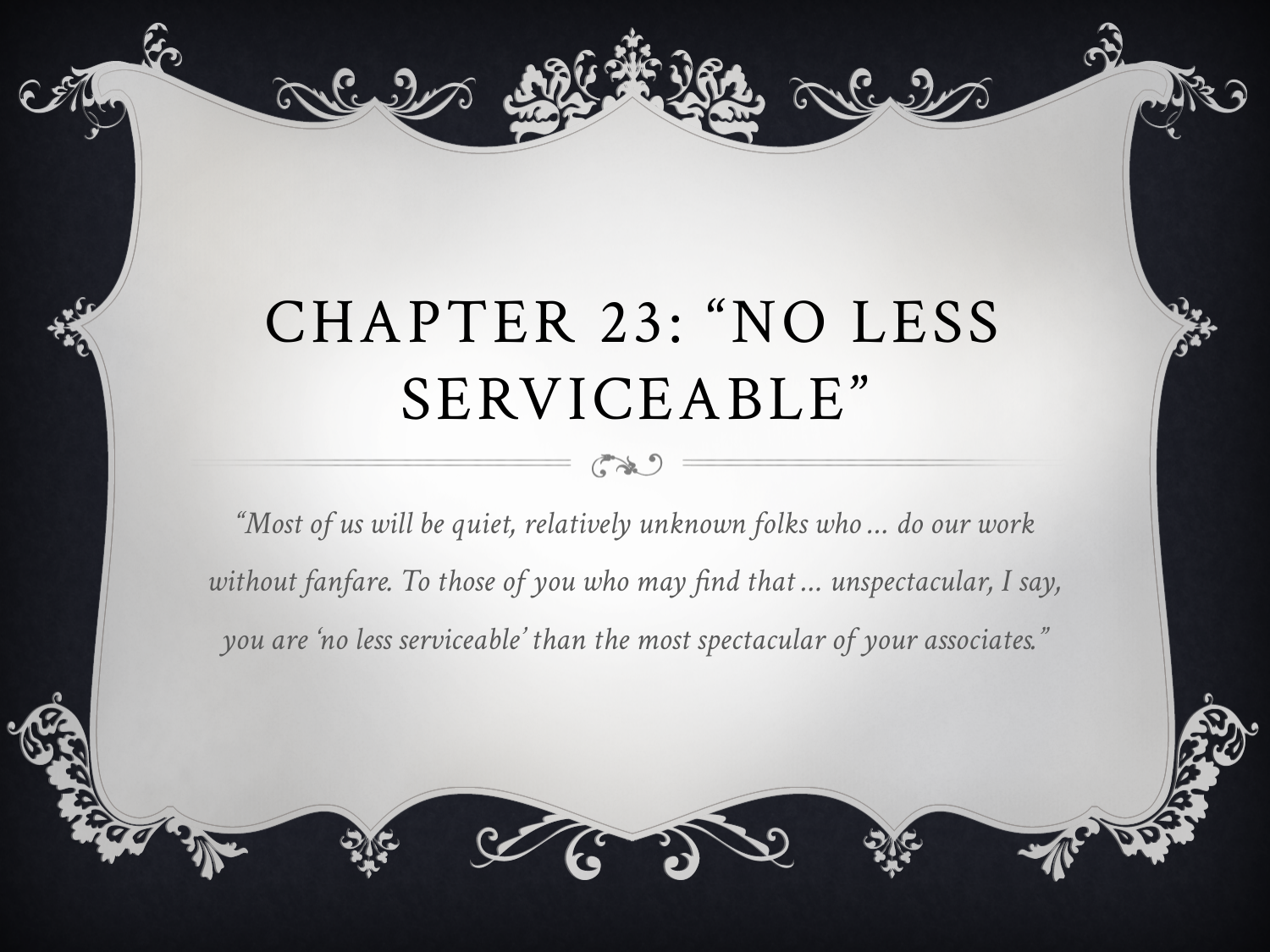

# Chapter 23: “No Less Serviceable”
“Most of us will be quiet, relatively unknown folks who … do our work without fanfare. To those of you who may find that … unspectacular, I say, you are ‘no less serviceable’ than the most spectacular of your associates.”